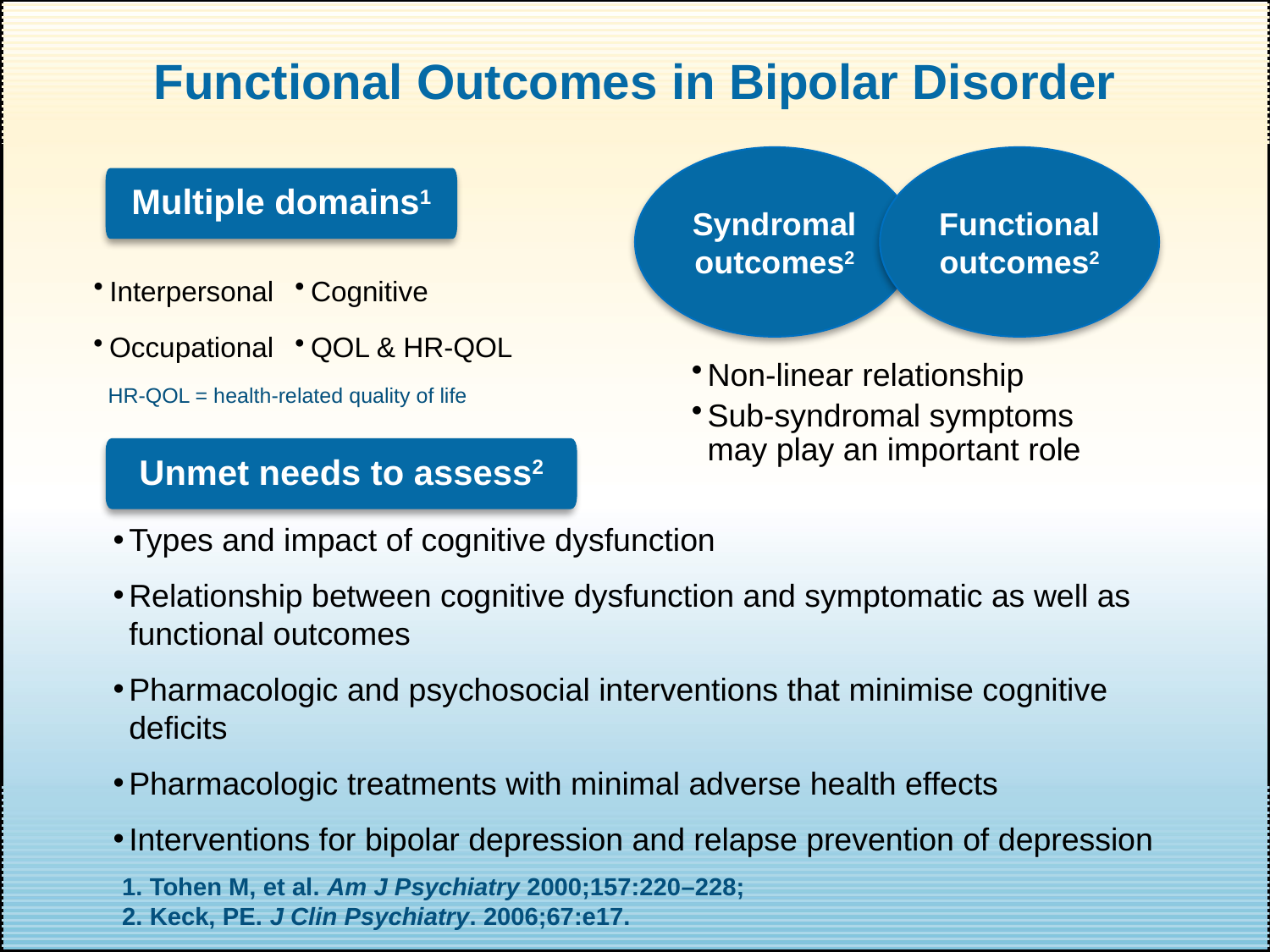

# Functional Outcomes in Bipolar Disorder
Syndromal outcomes2
Functional outcomes2
Multiple domains1
Interpersonal
Occupational
Cognitive
QOL & HR-QOL
Non-linear relationship
Sub-syndromal symptoms may play an important role
HR-QOL = health-related quality of life
Unmet needs to assess2
Types and impact of cognitive dysfunction
Relationship between cognitive dysfunction and symptomatic as well as functional outcomes
Pharmacologic and psychosocial interventions that minimise cognitive deficits
Pharmacologic treatments with minimal adverse health effects
Interventions for bipolar depression and relapse prevention of depression

1. Tohen M, et al. Am J Psychiatry 2000;157:220–228;
2. Keck, PE. J Clin Psychiatry. 2006;67:e17.